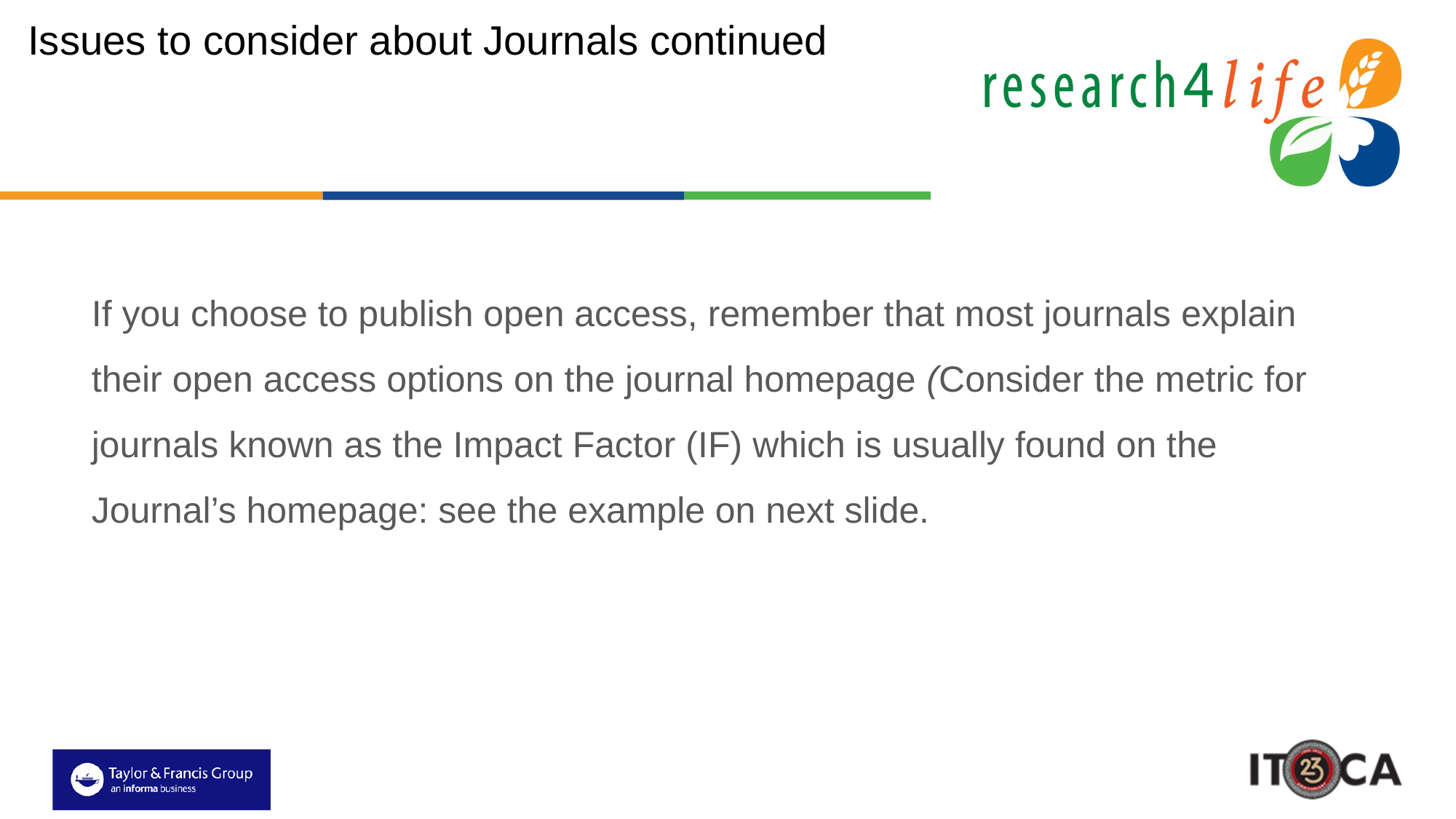

# Issues to consider about Journals continued consider about journals cont..
If you choose to publish open access, remember that most journals explain their open access options on the journal homepage (Consider the metric for journals known as the Impact Factor (IF) which is usually found on the Journal’s homepage: see the example on next slide.